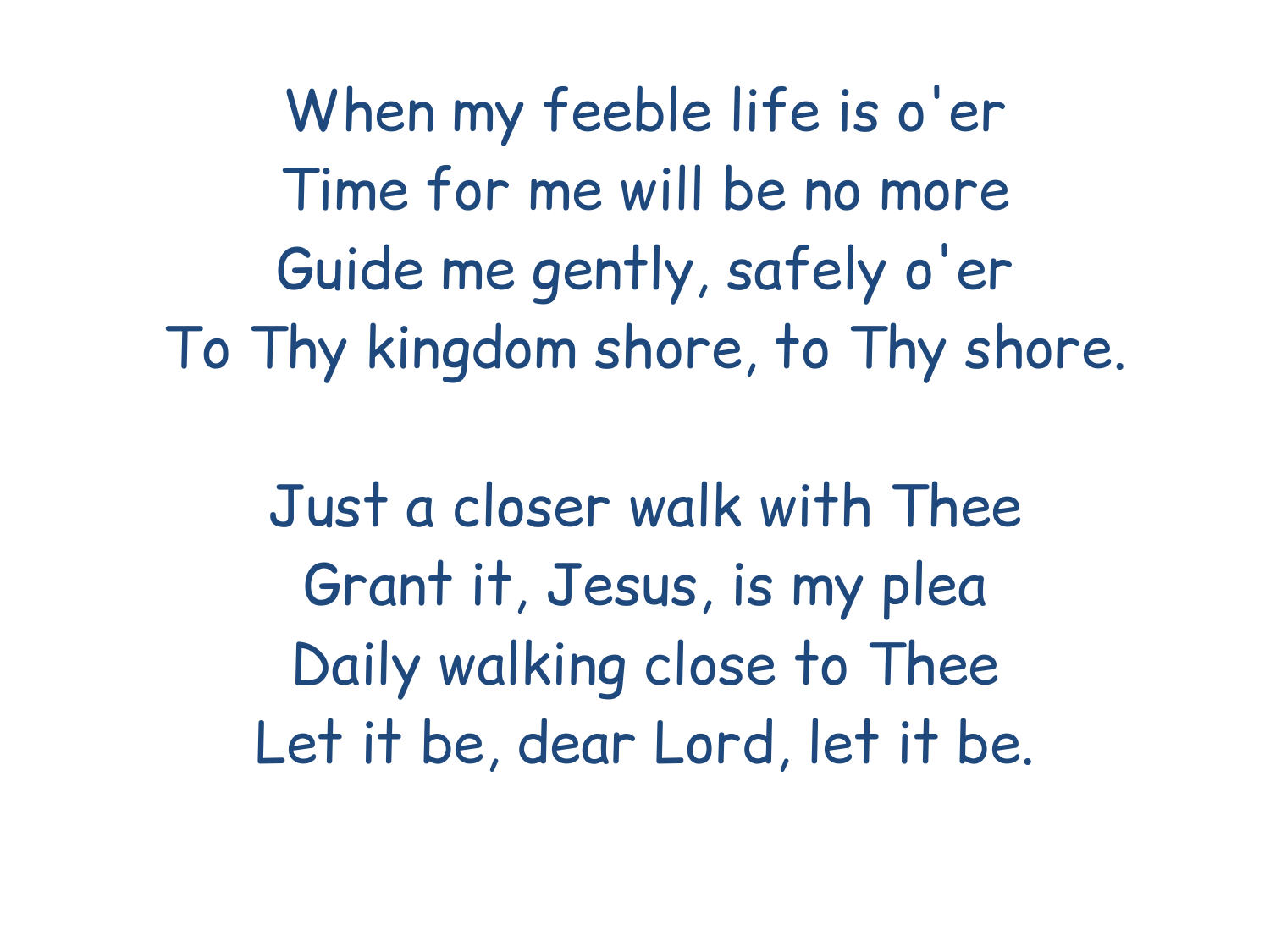

When my feeble life is o'er
Time for me will be no more
Guide me gently, safely o'er
To Thy kingdom shore, to Thy shore.

Just a closer walk with Thee
Grant it, Jesus, is my plea
Daily walking close to Thee
Let it be, dear Lord, let it be.